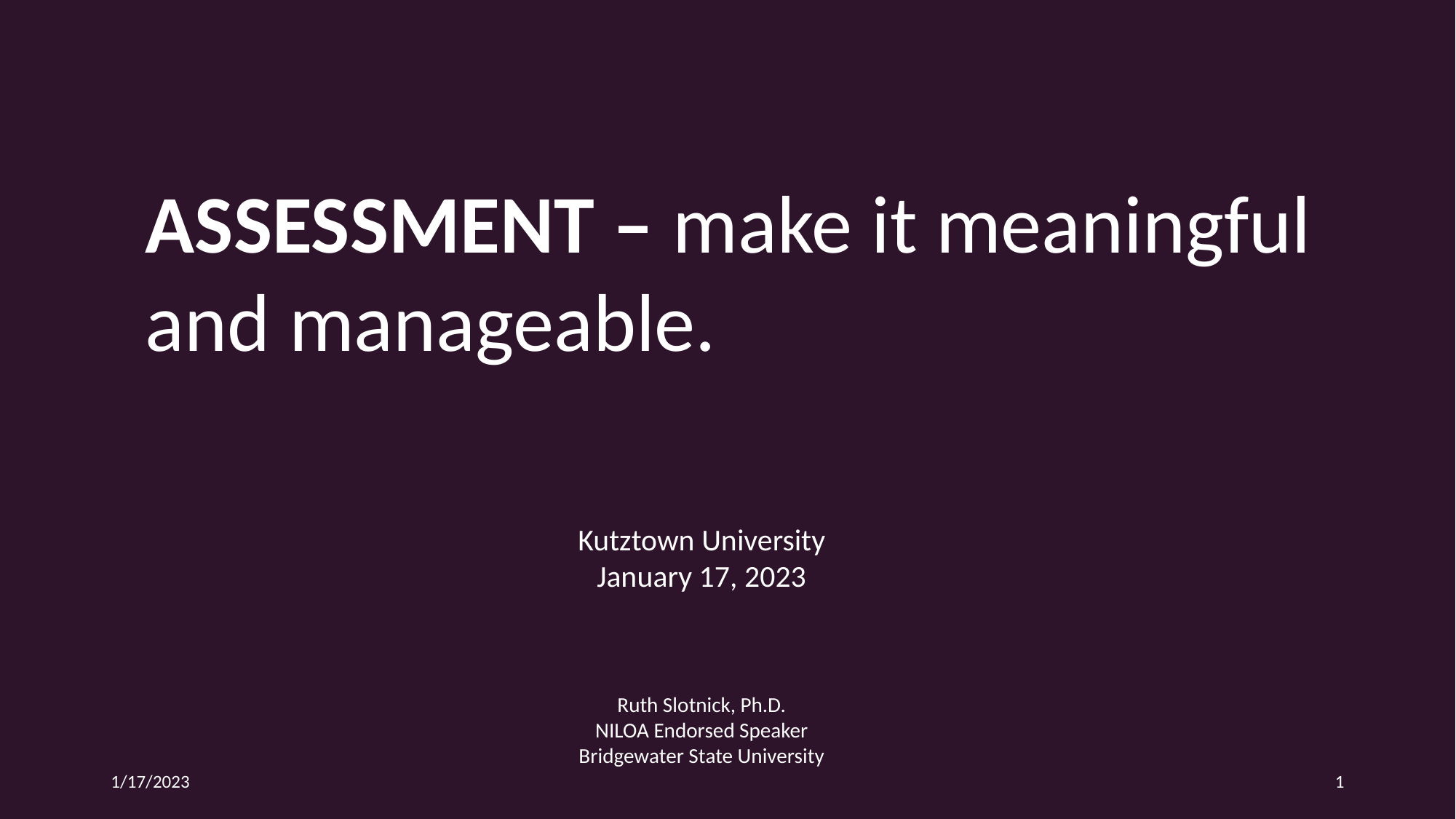

ASSESSMENT – make it meaningful and manageable.
Kutztown University
January 17, 2023

Ruth Slotnick, Ph.D.
NILOA Endorsed Speaker
Bridgewater State University
1/17/2023
1